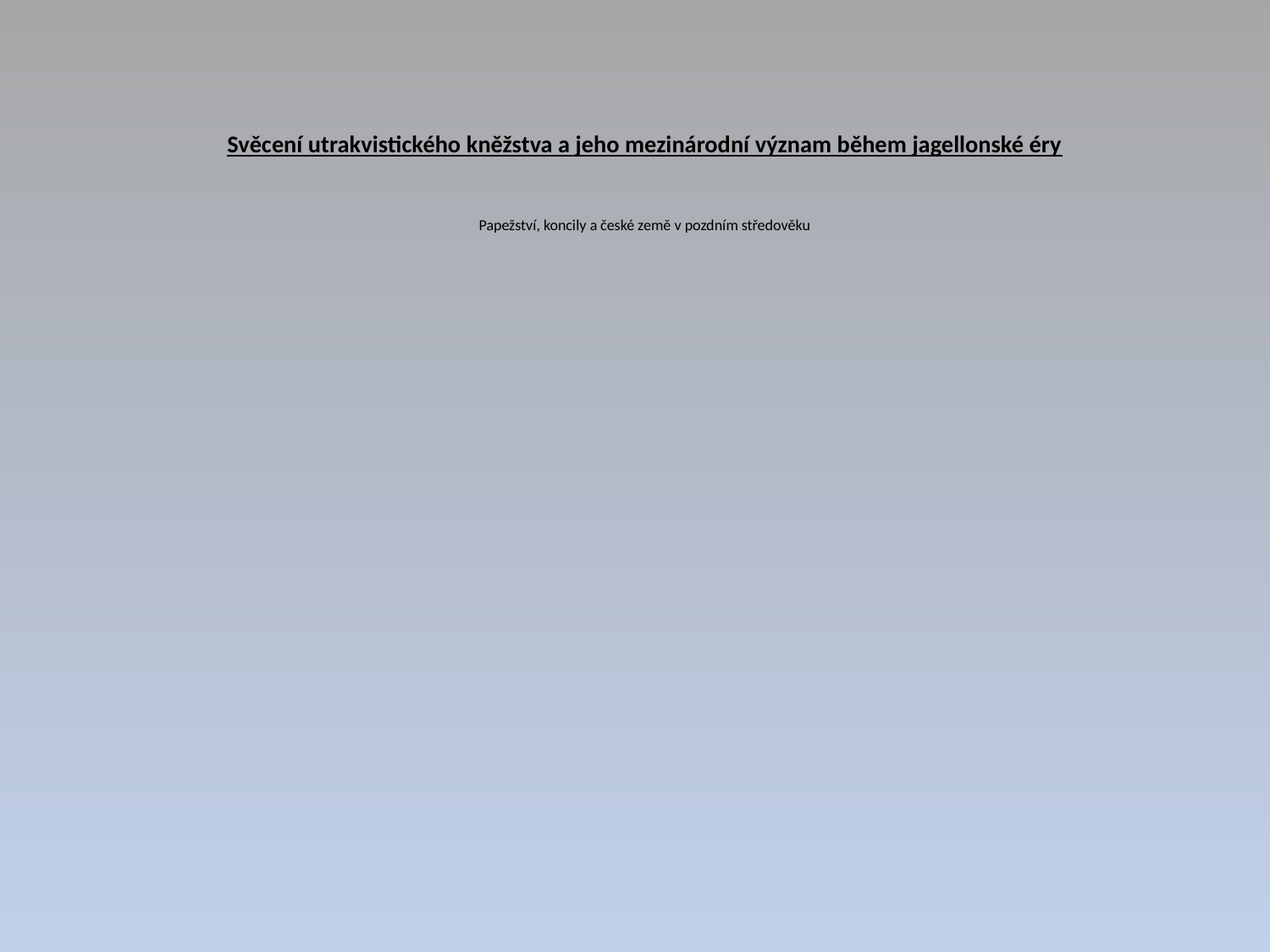

# Svěcení utrakvistického kněžstva a jeho mezinárodní význam během jagellonské éry Papežství, koncily a české země v pozdním středověku